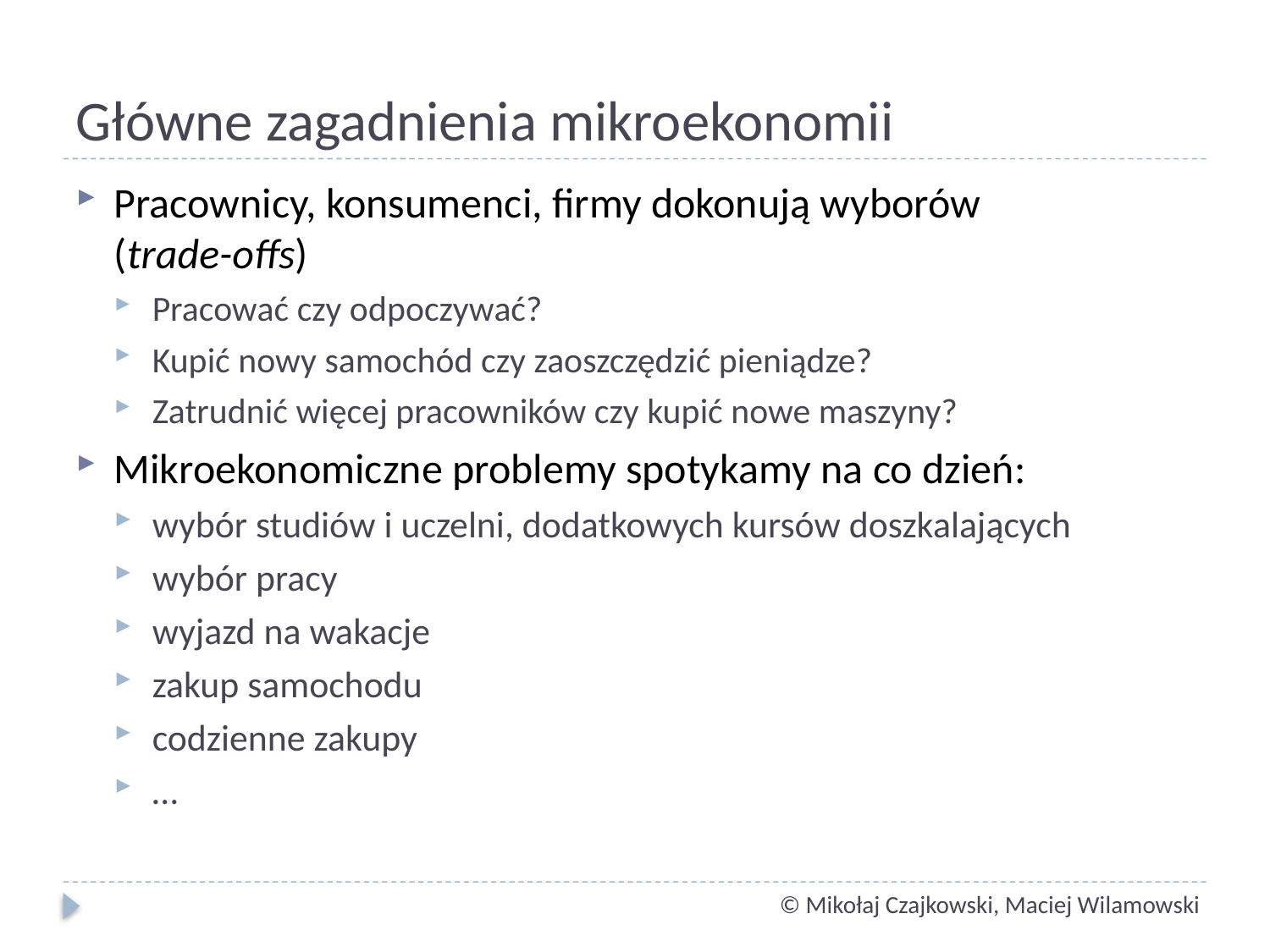

# Główne zagadnienia mikroekonomii
Pracownicy, konsumenci, firmy dokonują wyborów
(trade-offs)
Pracować czy odpoczywać?
Kupić nowy samochód czy zaoszczędzić pieniądze?
Zatrudnić więcej pracowników czy kupić nowe maszyny?
Mikroekonomiczne problemy spotykamy na co dzień:
wybór studiów i uczelni, dodatkowych kursów doszkalających
wybór pracy
wyjazd na wakacje
zakup samochodu
codzienne zakupy
…